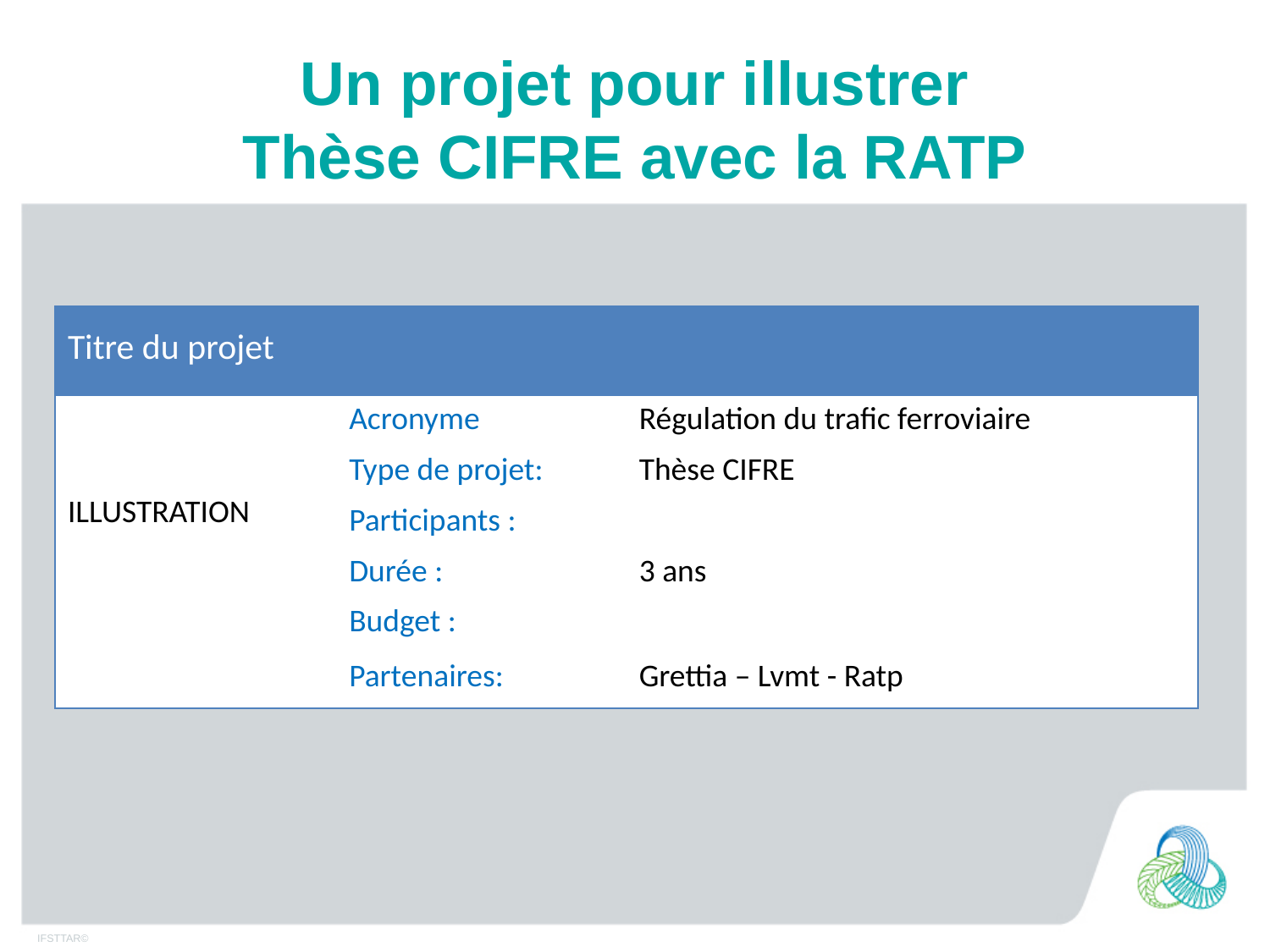

# Un projet pour illustrer Thèse CIFRE avec la RATP
| Titre du projet |  |  |
| --- | --- | --- |
| ILLUSTRATION | Acronyme | Régulation du trafic ferroviaire |
|  | Type de projet: | Thèse CIFRE |
|  | Participants : |  |
|  | Durée : | 3 ans |
|  | Budget : |  |
|  | Partenaires: | Grettia – Lvmt - Ratp |